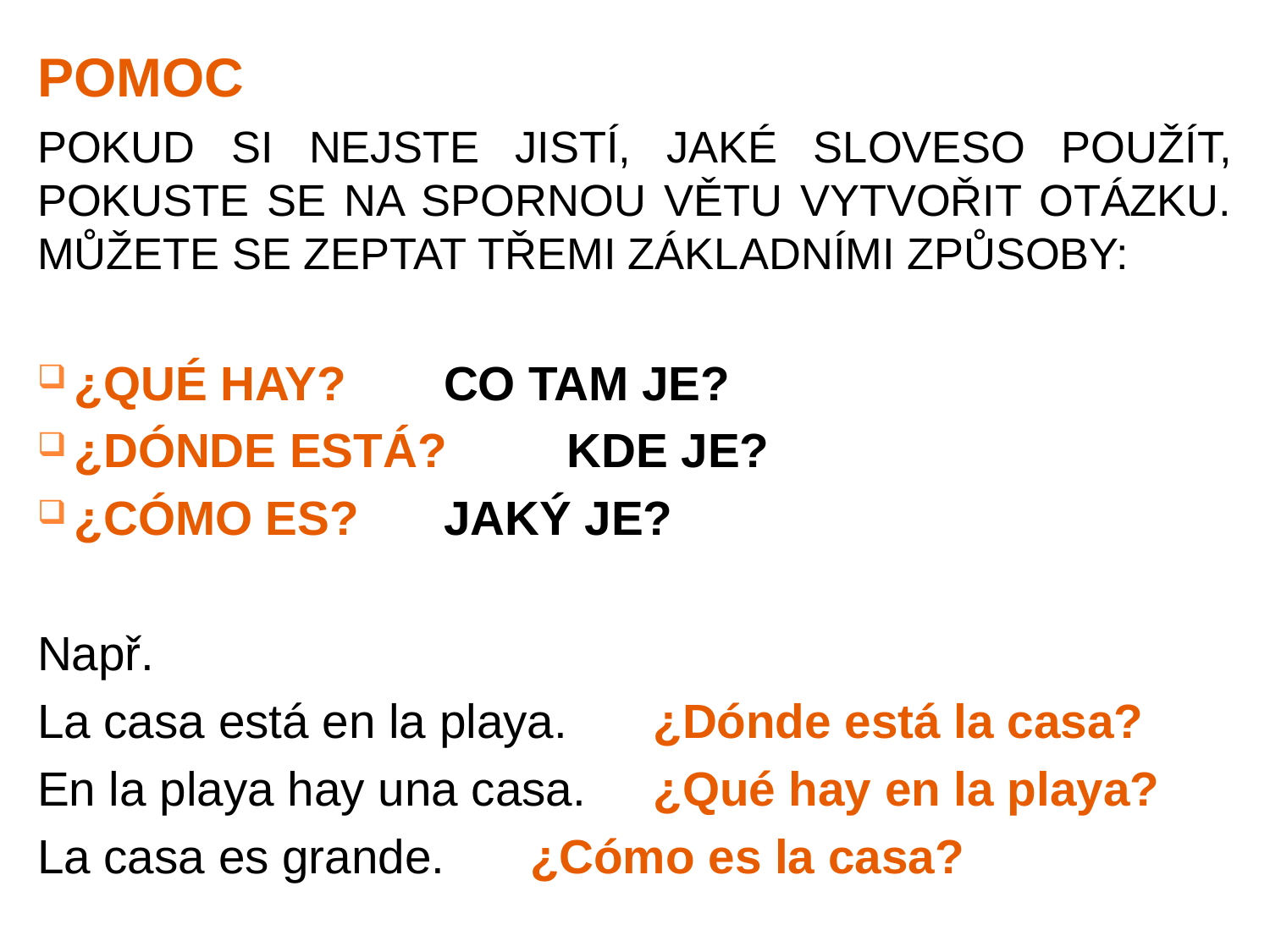

POMOC
POKUD SI NEJSTE JISTÍ, JAKÉ SLOVESO POUŽÍT, POKUSTE SE NA SPORNOU VĚTU VYTVOŘIT OTÁZKU. MŮŽETE SE ZEPTAT TŘEMI ZÁKLADNÍMI ZPŮSOBY:

¿QUÉ HAY?			CO TAM JE?
¿DÓNDE ESTÁ?		KDE JE?
¿CÓMO ES?			JAKÝ JE?

Např.
La casa está en la playa.	¿Dónde está la casa?
En la playa hay una casa.	¿Qué hay en la playa?
La casa es grande.		¿Cómo es la casa?